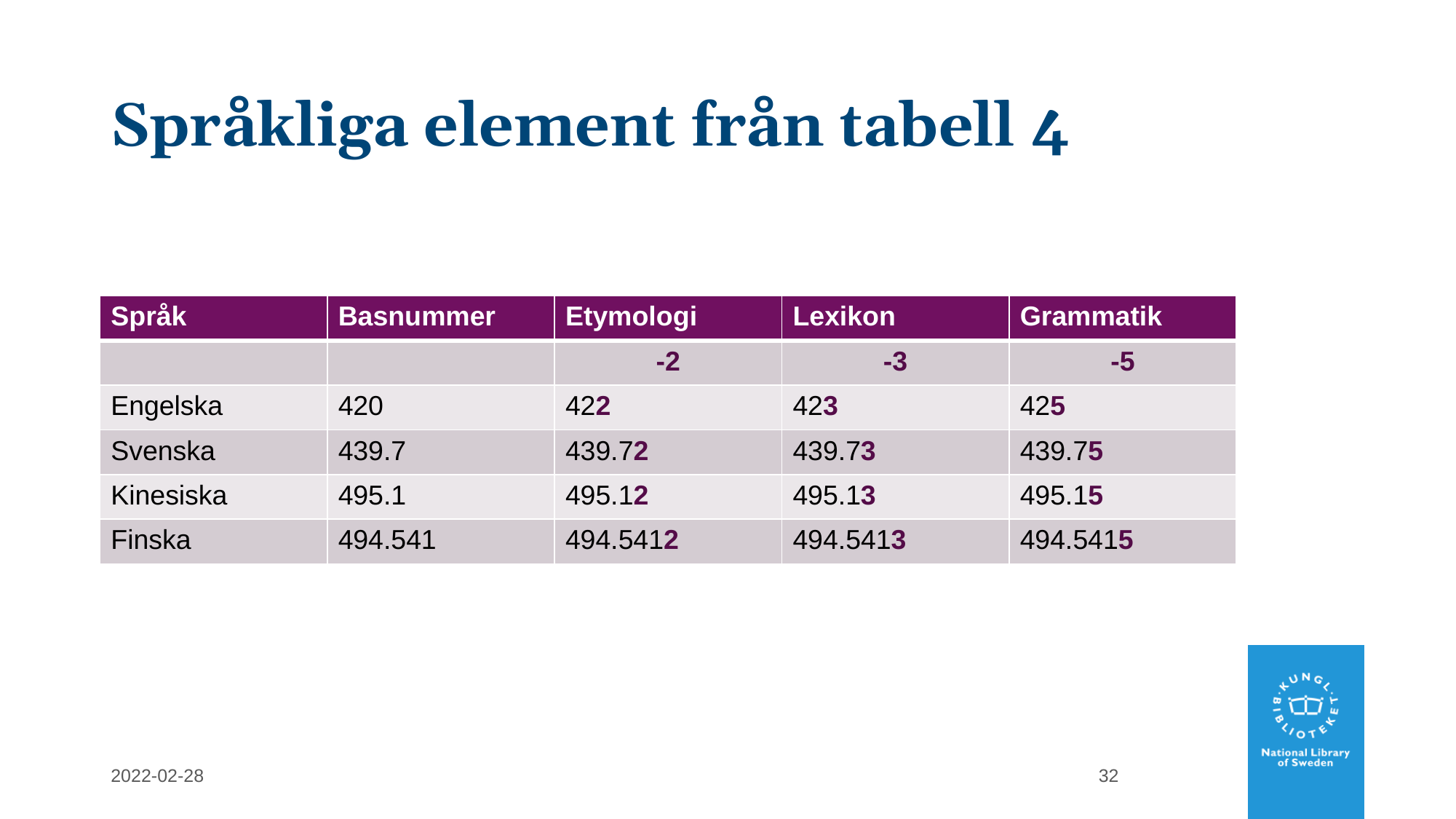

# Språkliga element från tabell 4
| Språk | Basnummer | Etymologi | Lexikon | Grammatik |
| --- | --- | --- | --- | --- |
|  |  | -2 | -3 | -5 |
| Engelska | 420 | 422 | 423 | 425 |
| Svenska | 439.7 | 439.72 | 439.73 | 439.75 |
| Kinesiska | 495.1 | 495.12 | 495.13 | 495.15 |
| Finska | 494.541 | 494.5412 | 494.5413 | 494.5415 |
2022-02-28
32